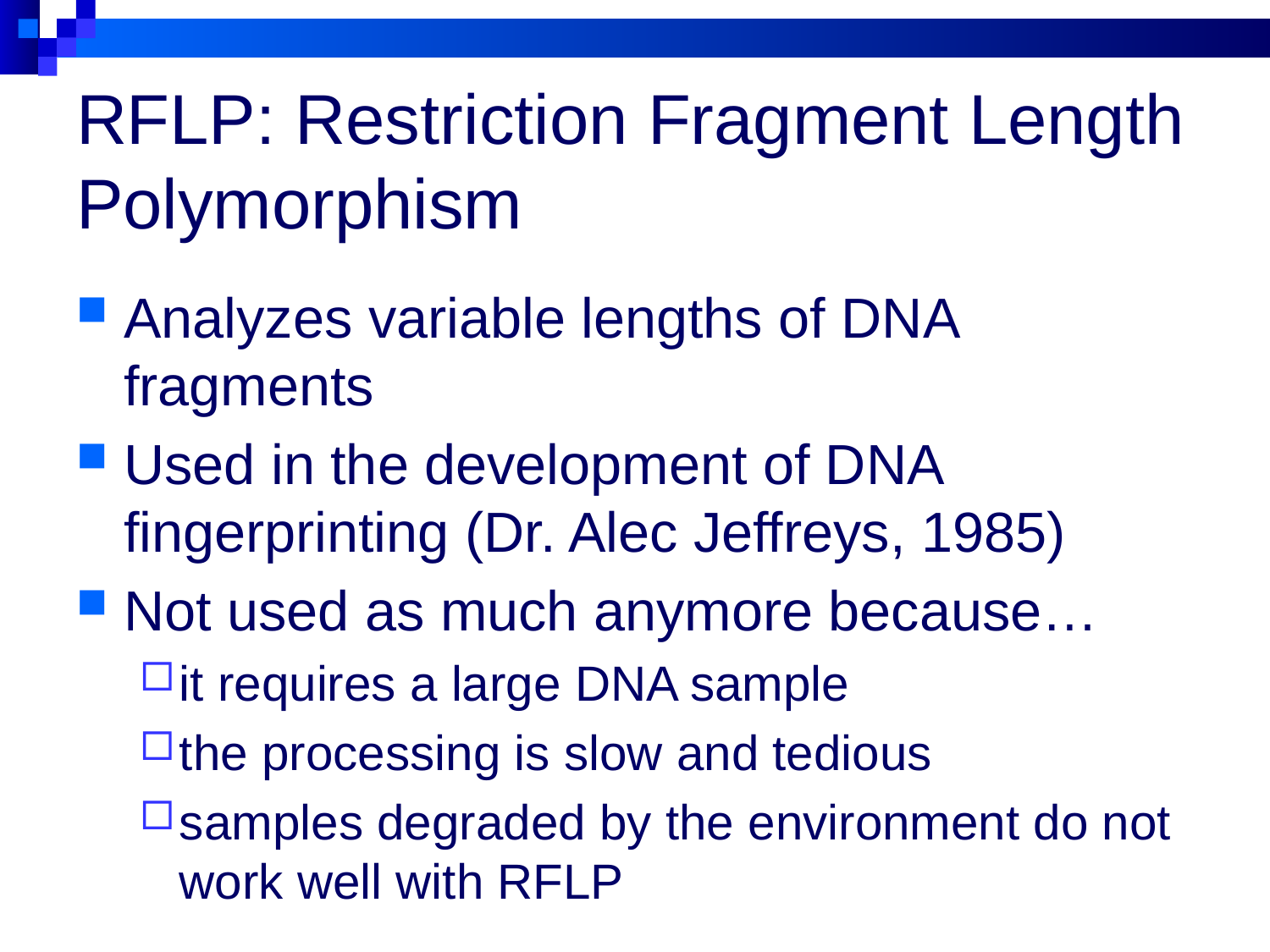

# RFLP: Restriction Fragment Length Polymorphism
Analyzes variable lengths of DNA fragments
Used in the development of DNA fingerprinting (Dr. Alec Jeffreys, 1985)
Not used as much anymore because…
it requires a large DNA sample
the processing is slow and tedious
samples degraded by the environment do not work well with RFLP